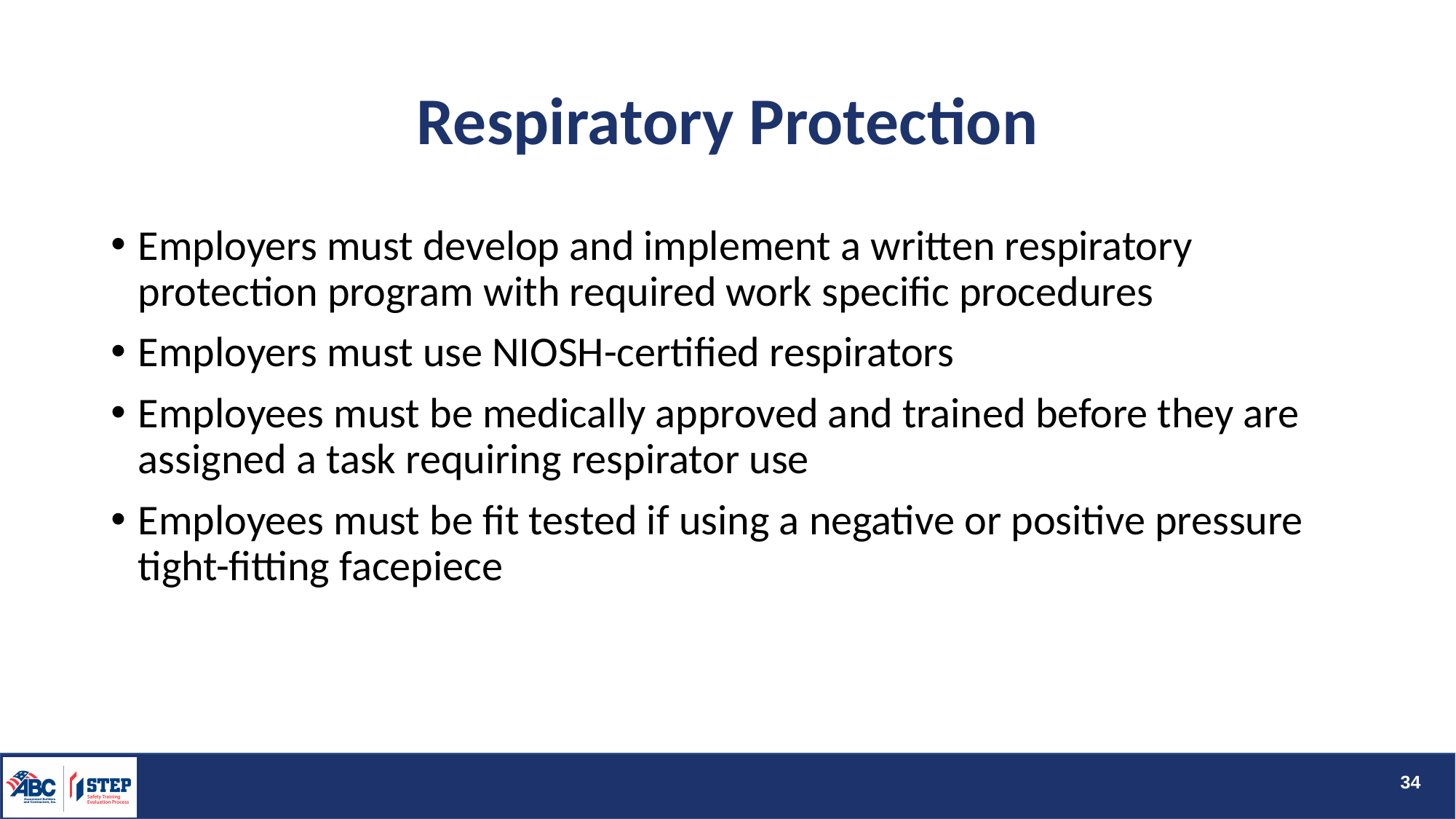

# Respiratory Protection
Employers must develop and implement a written respiratory protection program with required work specific procedures
Employers must use NIOSH-certified respirators
Employees must be medically approved and trained before they are assigned a task requiring respirator use
Employees must be fit tested if using a negative or positive pressure  tight-fitting facepiece

34